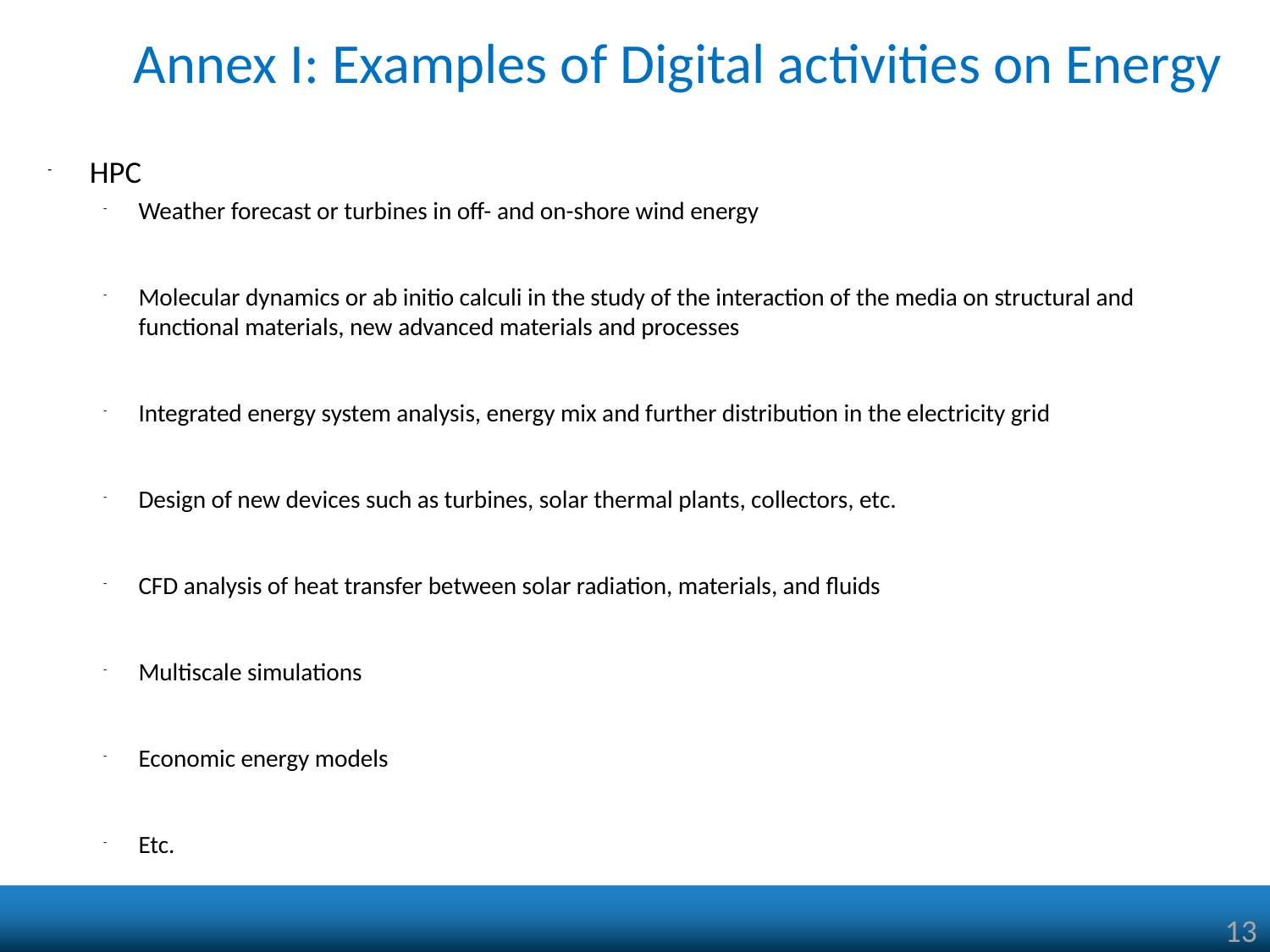

# Annex I: Examples of Digital activities on Energy
HPC
Weather forecast or turbines in off- and on-shore wind energy

Molecular dynamics or ab initio calculi in the study of the interaction of the media on structural and functional materials, new advanced materials and processes

Integrated energy system analysis, energy mix and further distribution in the electricity grid

Design of new devices such as turbines, solar thermal plants, collectors, etc.

CFD analysis of heat transfer between solar radiation, materials, and fluids

Multiscale simulations

Economic energy models

Etc.

13